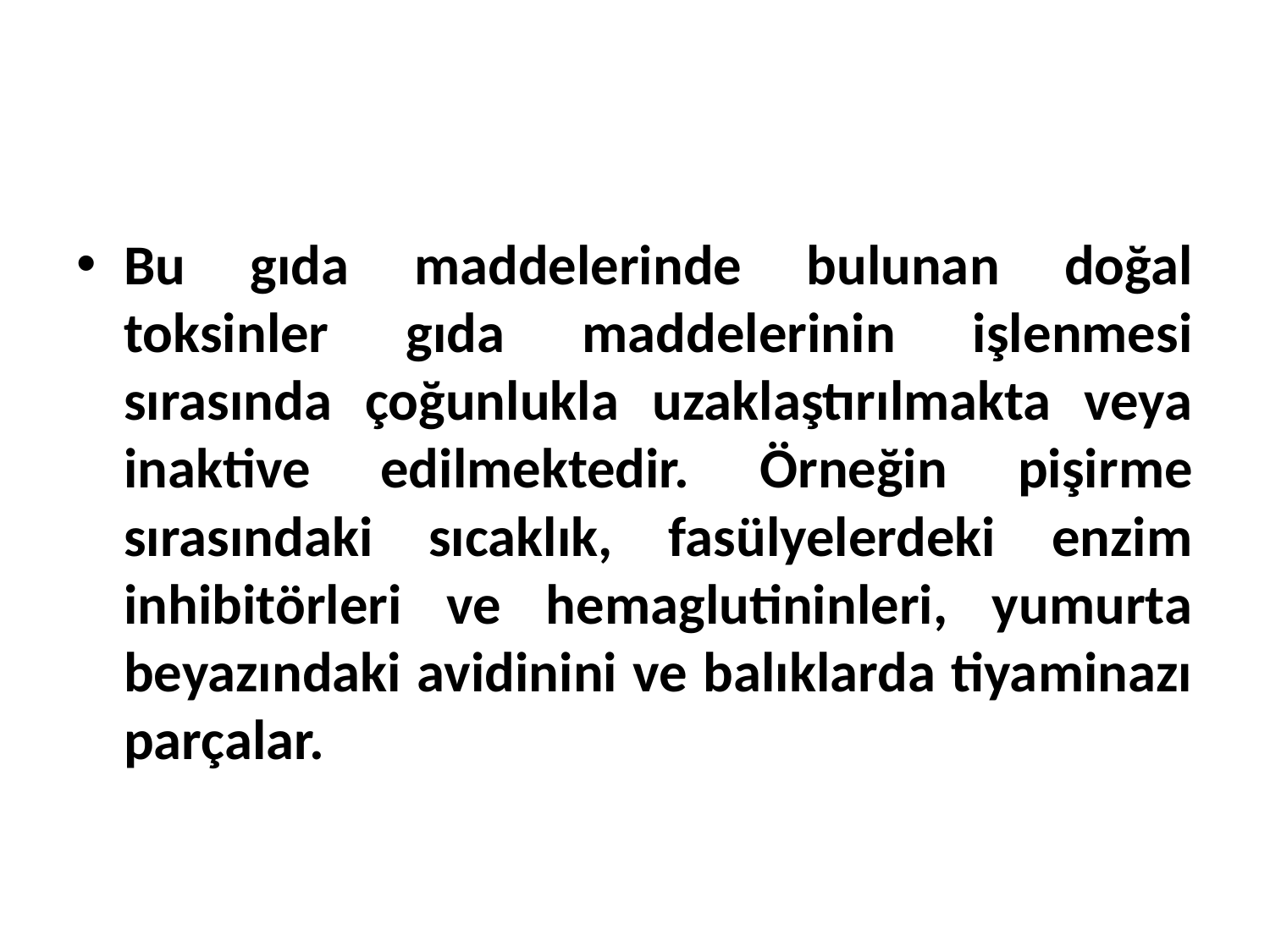

Bu gıda maddelerinde bulunan doğal toksinler gıda maddelerinin işlenmesi sırasında çoğunlukla uzaklaştırılmakta veya inaktive edilmektedir. Örneğin pişirme sırasındaki sıcaklık, fasülyelerdeki enzim inhibitörleri ve hemaglutininleri, yumurta beyazındaki avidinini ve balıklarda tiyaminazı parçalar.